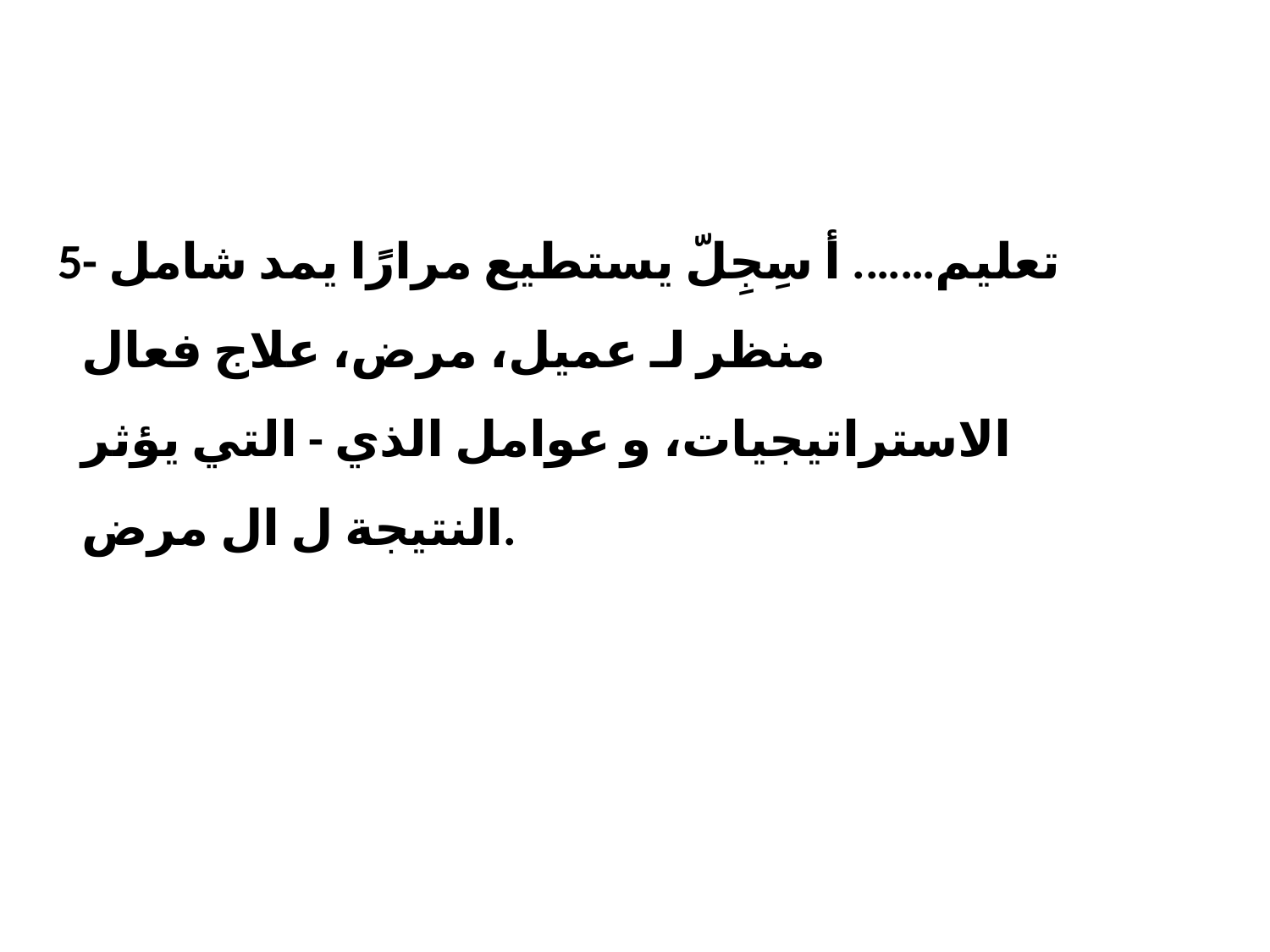

# 5- تعليم……. أ سِجِلّ يستطيع مرارًا يمد شامل​ منظر لـ عميل، مرض، علاج فعال الاستراتيجيات، و عوامل الذي - التي يؤثر النتيجة​ ل ال مرض.